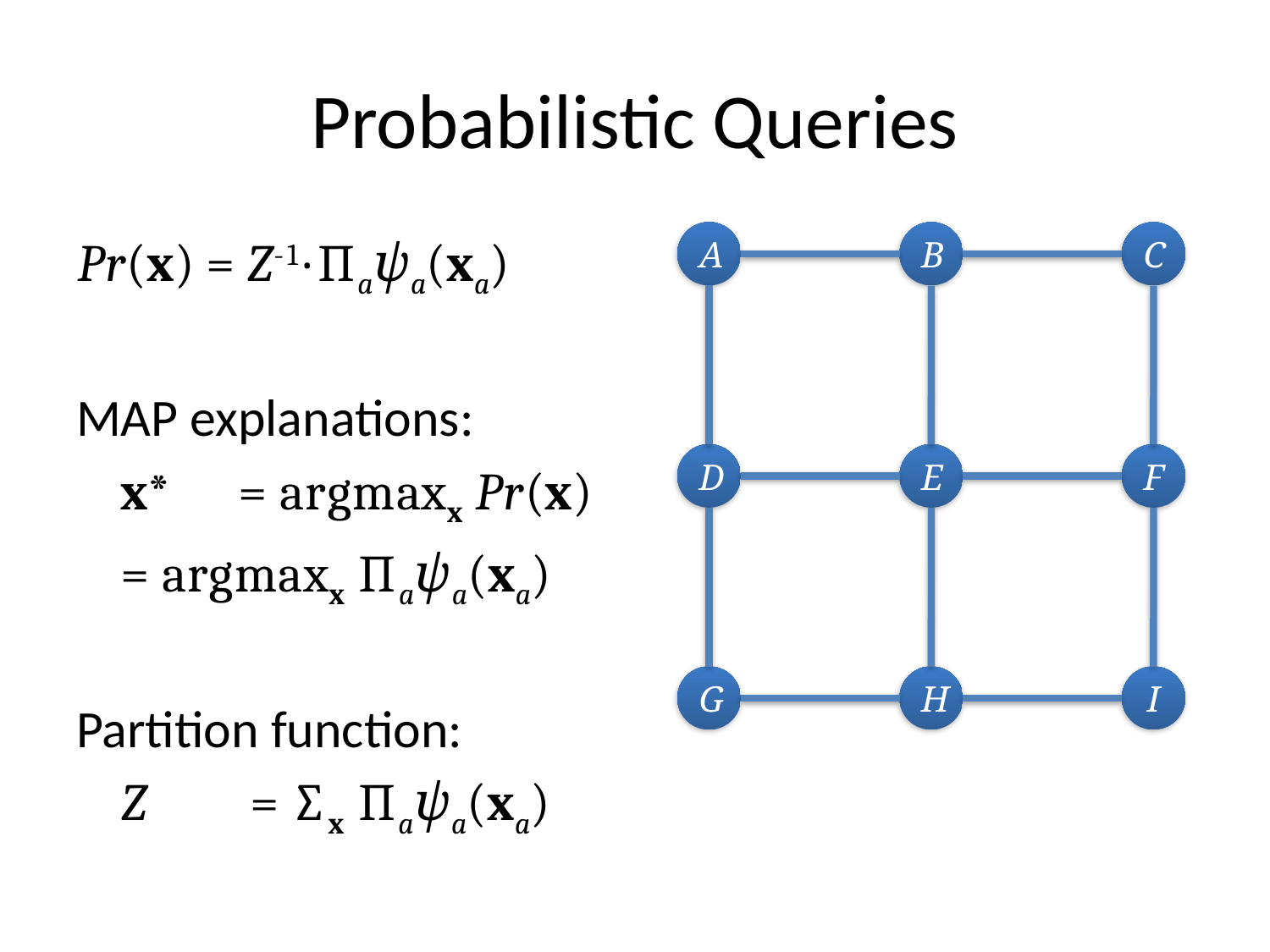

# Probabilistic Queries
Pr(x) = Z-1·∏aψa(xa)

MAP explanations:
	x* 	= argmaxx Pr(x)
		= argmaxx ∏aψa(xa)

Partition function:
	Z 	 = ∑x ∏aψa(xa)

A
B
C
D
E
F
G
H
I